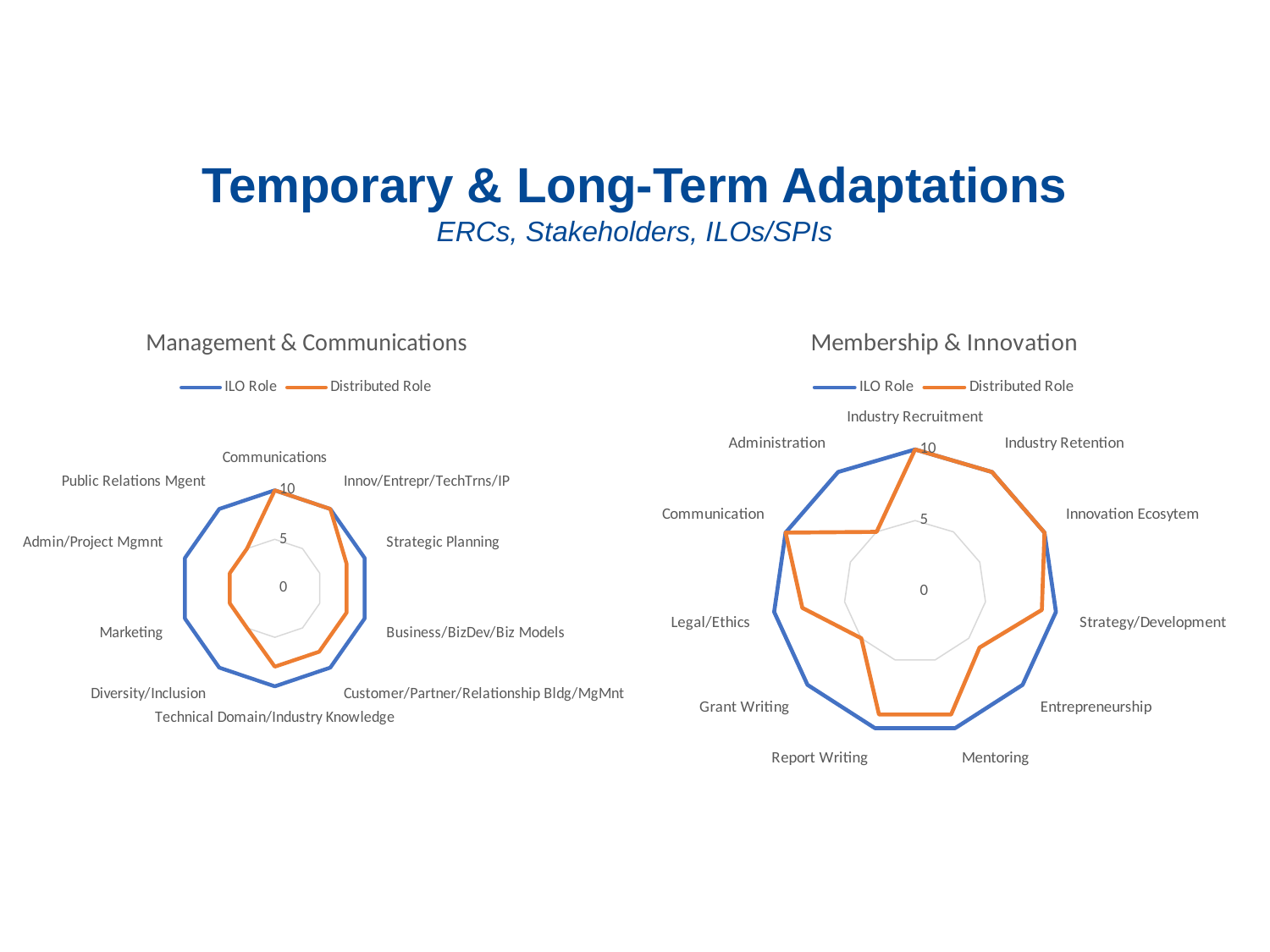

Temporary & Long-Term Adaptations
ERCs, Stakeholders, ILOs/SPIs

### Chart: Management & Communications

| Category | ILO Role | Distributed Role |
|---|---|---|
| Communications | 10.0 | 10.0 |
| Innov/Entrepr/TechTrns/IP | 10.0 | 10.0 |
| Strategic Planning | 10.0 | 8.0 |
| Business/BizDev/Biz Models | 10.0 | 8.0 |
| Customer/Partner/Relationship Bldg/MgMnt | 10.0 | 8.0 |
| Technical Domain/Industry Knowledge | 10.0 | 8.0 |
| Diversity/Inclusion | 10.0 | 5.0 |
| Marketing | 10.0 | 5.0 |
| Admin/Project Mgmnt | 10.0 | 5.0 |
| Public Relations Mgent | 10.0 | 5.0 |

### Chart: Membership & Innovation

| Category | ILO Role | Distributed Role |
|---|---|---|
| Industry Recruitment | 10.0 | 10.0 |
| Industry Retention | 10.0 | 10.0 |
| Innovation Ecosytem | 10.0 | 10.0 |
| Strategy/Development | 10.0 | 9.0 |
| Entrepreneurship | 10.0 | 6.0 |
| Mentoring | 10.0 | 9.0 |
| Report Writing | 10.0 | 9.0 |
| Grant Writing | 10.0 | 5.0 |
| Legal/Ethics | 10.0 | 8.0 |
| Communication | 10.0 | 10.0 |
| Administration | 10.0 | 5.0 |